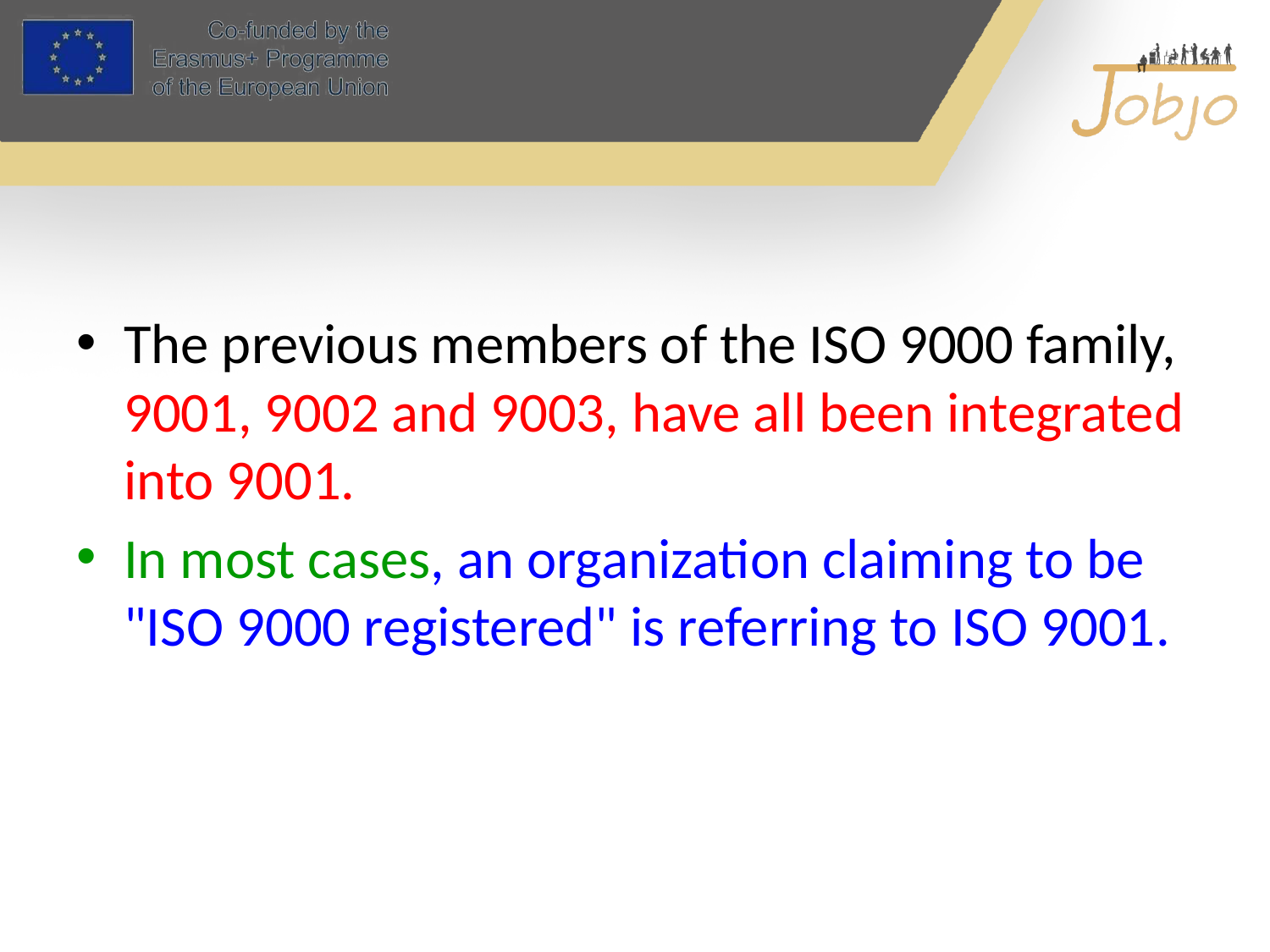

The previous members of the ISO 9000 family, 9001, 9002 and 9003, have all been integrated into 9001.
In most cases, an organization claiming to be "ISO 9000 registered" is referring to ISO 9001.